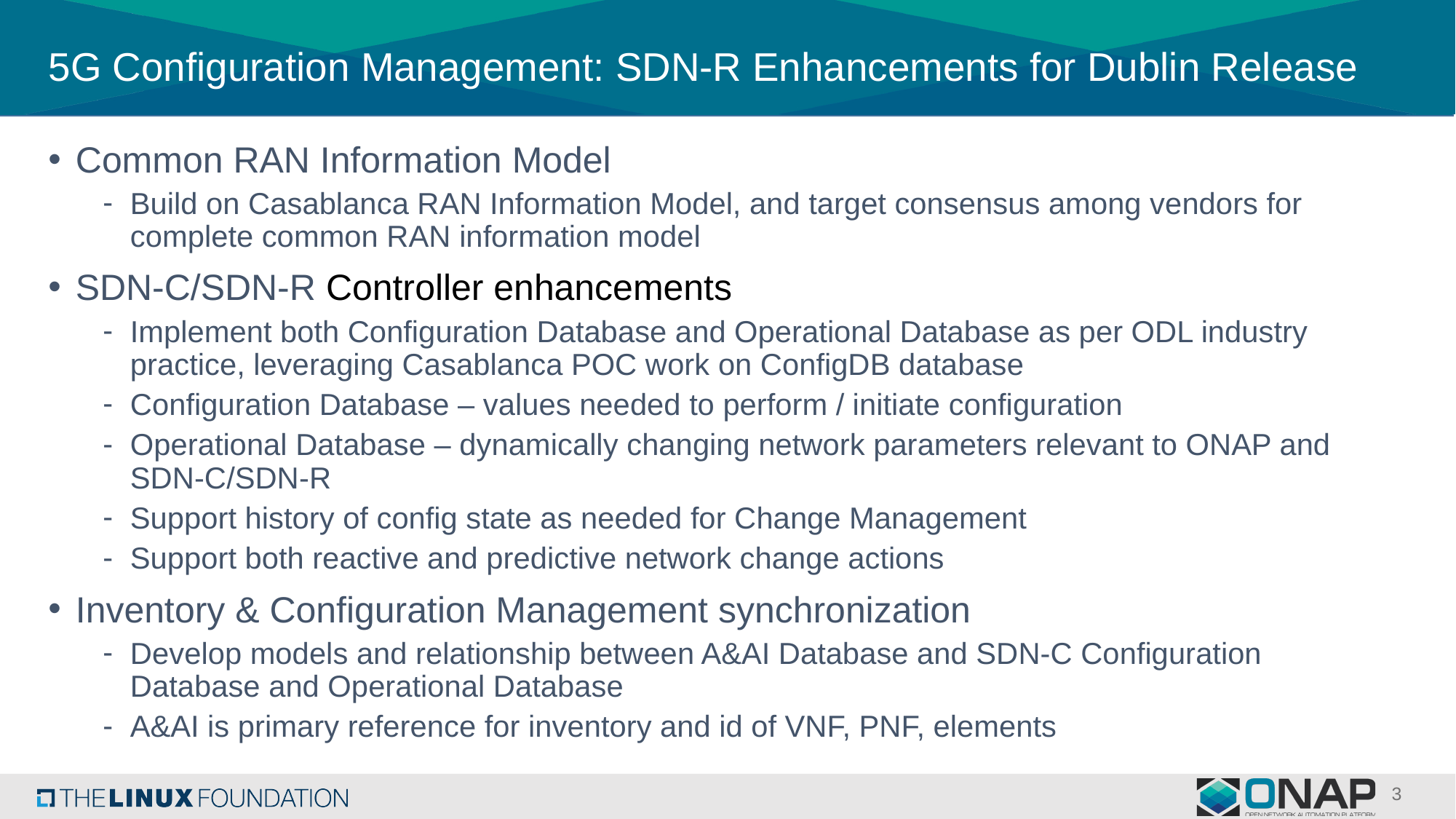

# 5G Configuration Management: SDN-R Enhancements for Dublin Release
Common RAN Information Model
Build on Casablanca RAN Information Model, and target consensus among vendors for complete common RAN information model
SDN-C/SDN-R Controller enhancements
Implement both Configuration Database and Operational Database as per ODL industry practice, leveraging Casablanca POC work on ConfigDB database
Configuration Database – values needed to perform / initiate configuration
Operational Database – dynamically changing network parameters relevant to ONAP and SDN-C/SDN-R
Support history of config state as needed for Change Management
Support both reactive and predictive network change actions
Inventory & Configuration Management synchronization
Develop models and relationship between A&AI Database and SDN-C Configuration Database and Operational Database
A&AI is primary reference for inventory and id of VNF, PNF, elements
3